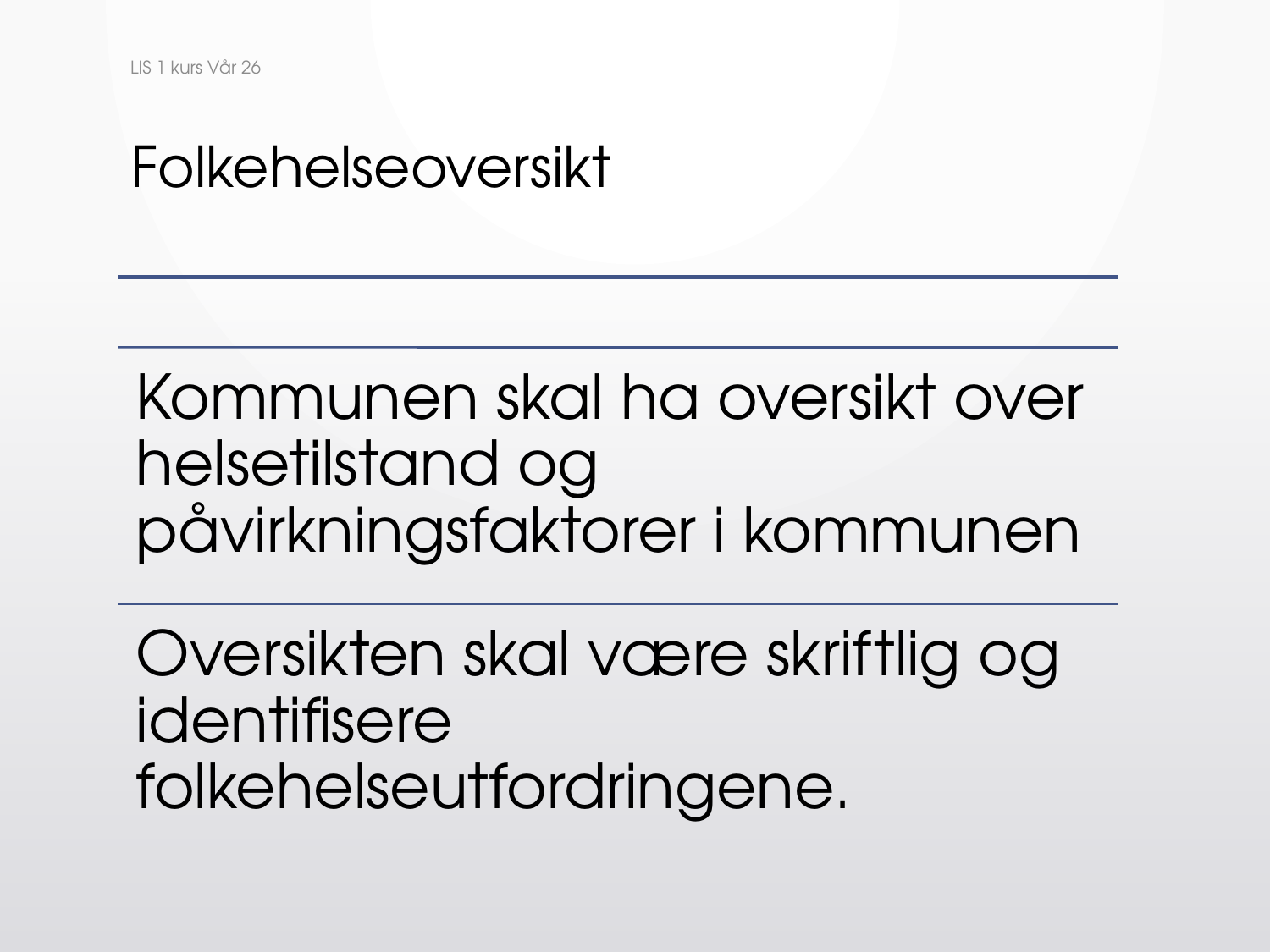

LIS 1 kurs Vår 26
# Folkehelseoversikt

Kommunen skal ha oversikt over helsetilstand og påvirkningsfaktorer i kommunen
Oversikten skal være skriftlig og identifisere folkehelseutfordringene.